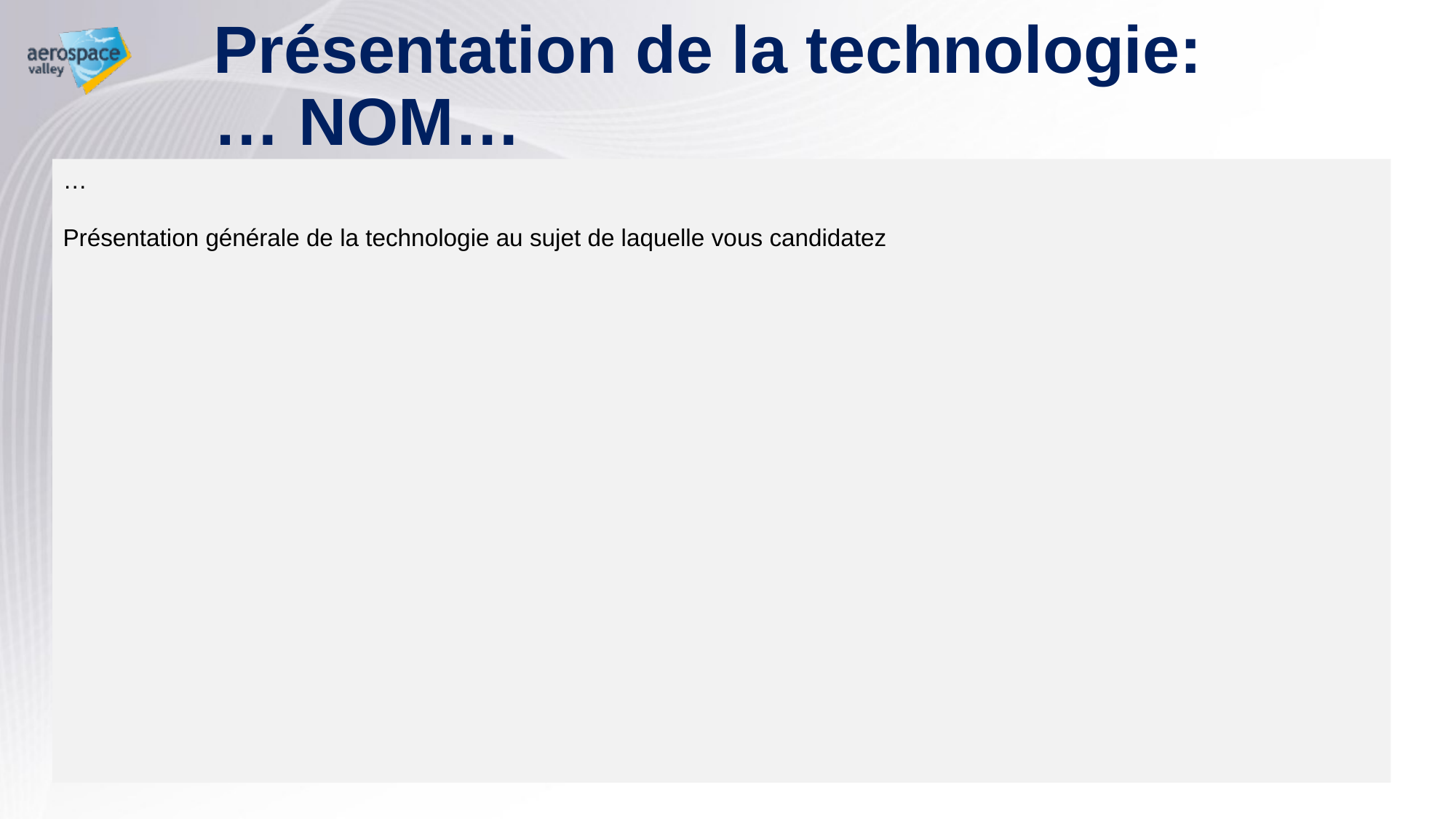

# Présentation de la technologie: … NOM…
…

Présentation générale de la technologie au sujet de laquelle vous candidatez